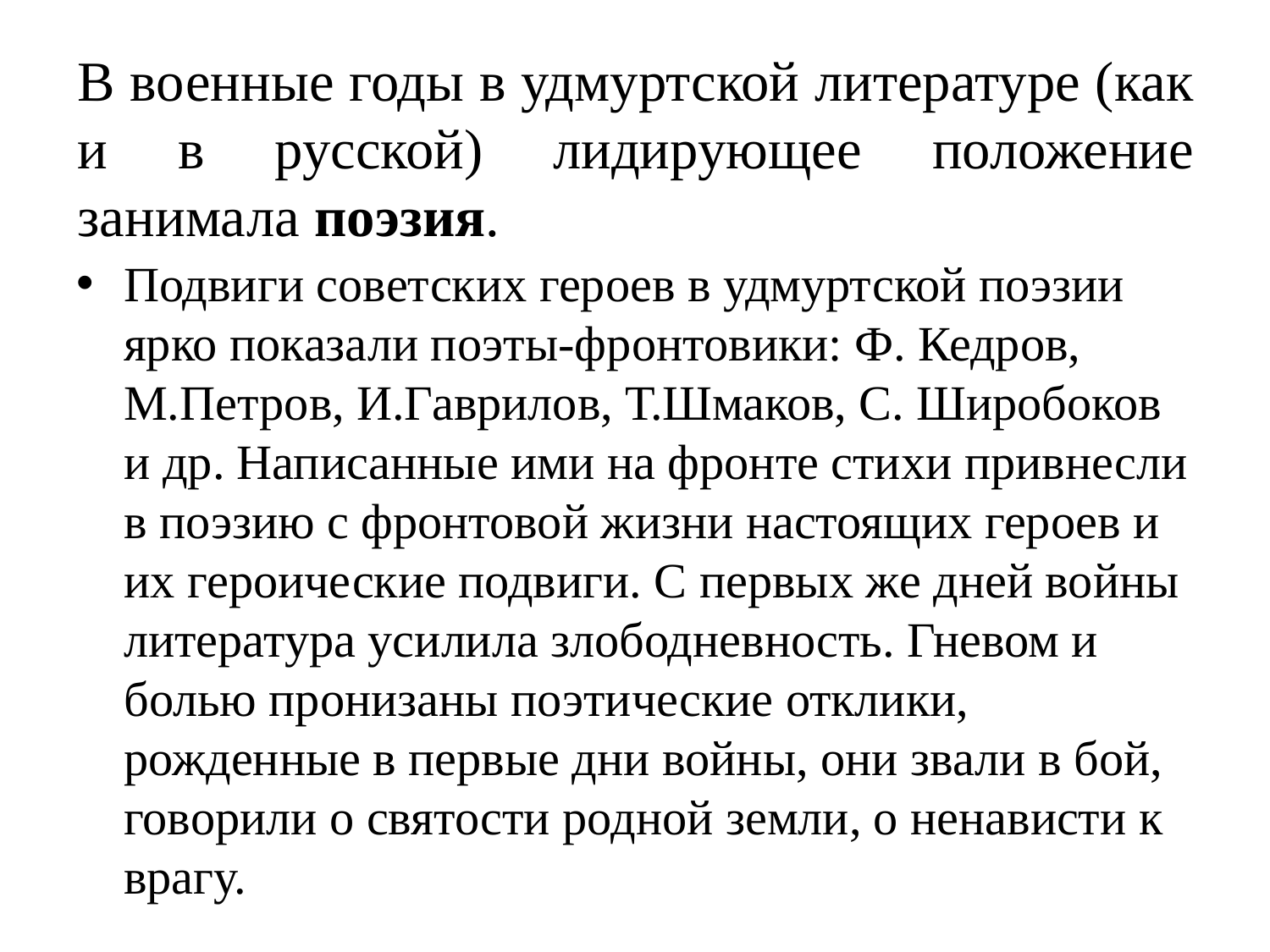

# В военные годы в удмуртской литературе (как и в русской) лидирующее положение занимала поэзия.
Подвиги советских героев в удмуртской поэзии ярко показали поэты-фронтовики: Ф. Кедров, М.Петров, И.Гаврилов, Т.Шмаков, С. Широбоков и др. Написанные ими на фронте стихи привнесли в поэзию с фронтовой жизни настоящих героев и их героические подвиги. С первых же дней войны литература усилила злободневность. Гневом и болью пронизаны поэтические отклики, рожденные в первые дни войны, они звали в бой, говорили о святости родной земли, о ненависти к врагу.